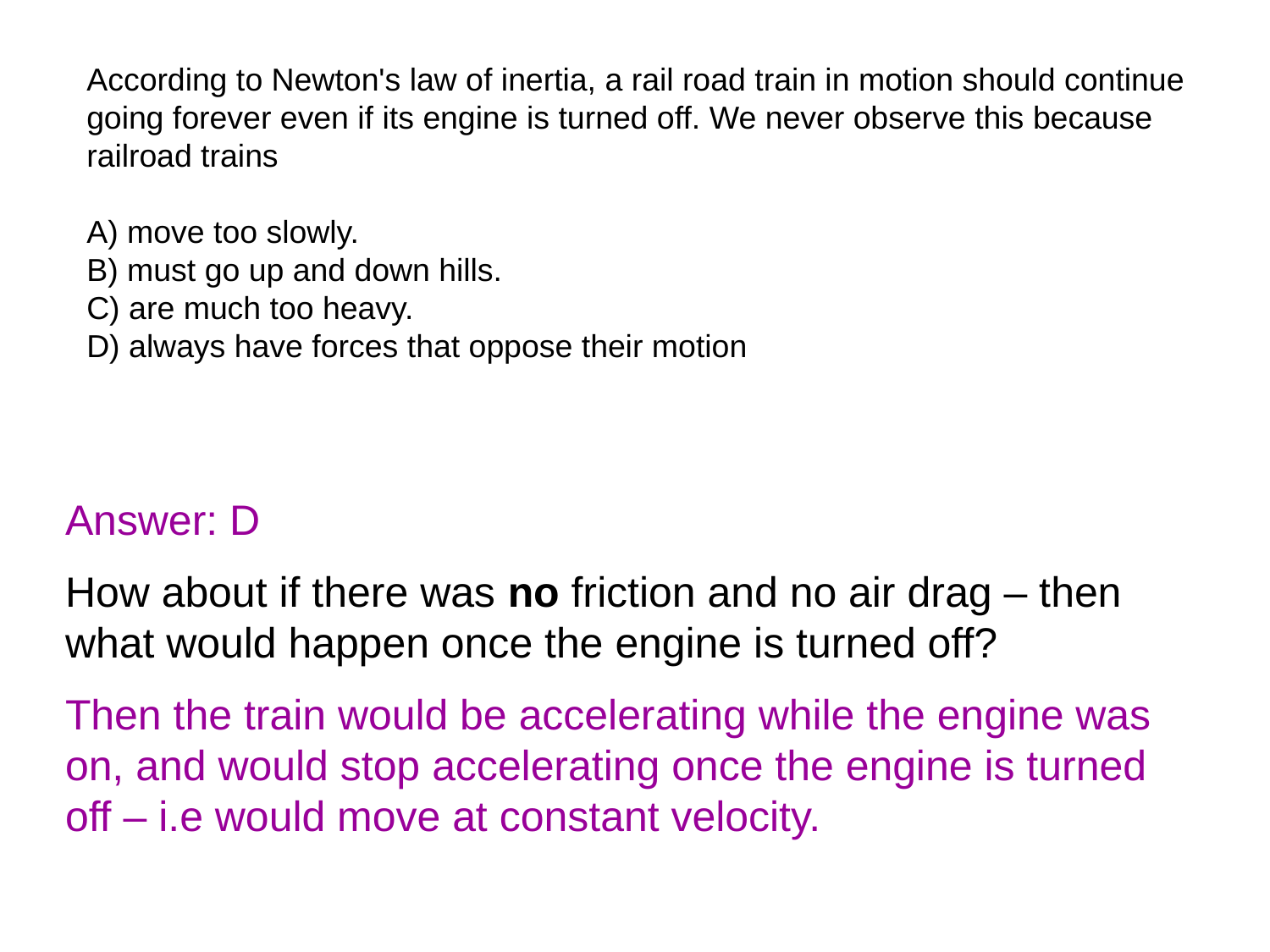

According to Newton's law of inertia, a rail road train in motion should continue going forever even if its engine is turned off. We never observe this because railroad trains

A) move too slowly.
B) must go up and down hills.
C) are much too heavy.
D) always have forces that oppose their motion
Answer: D
How about if there was no friction and no air drag – then what would happen once the engine is turned off?
Then the train would be accelerating while the engine was on, and would stop accelerating once the engine is turned off – i.e would move at constant velocity.